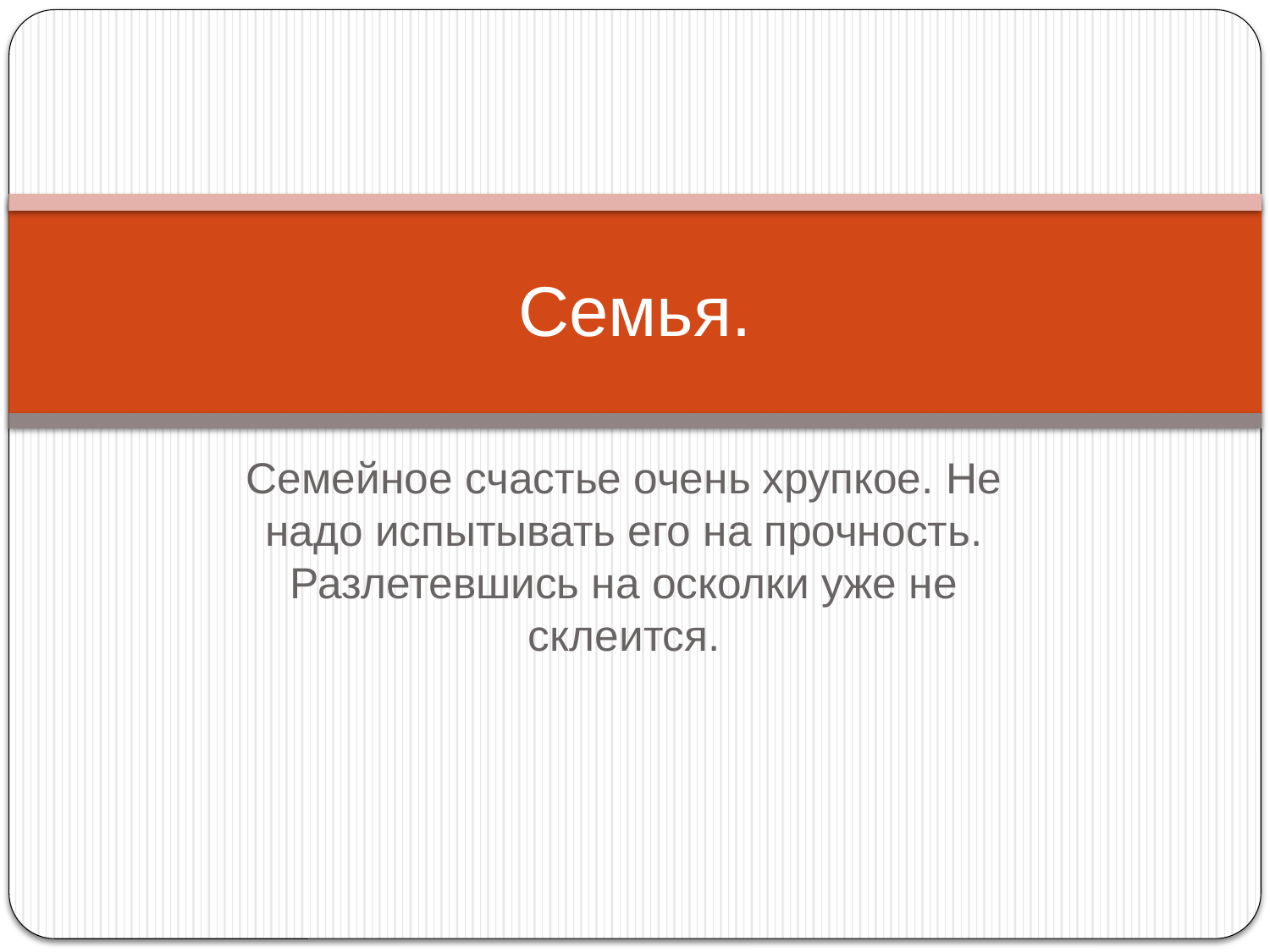

# Семья.
Семейное счастье очень хрупкое. Не надо испытывать его на прочность. Разлетевшись на осколки уже не склеится.